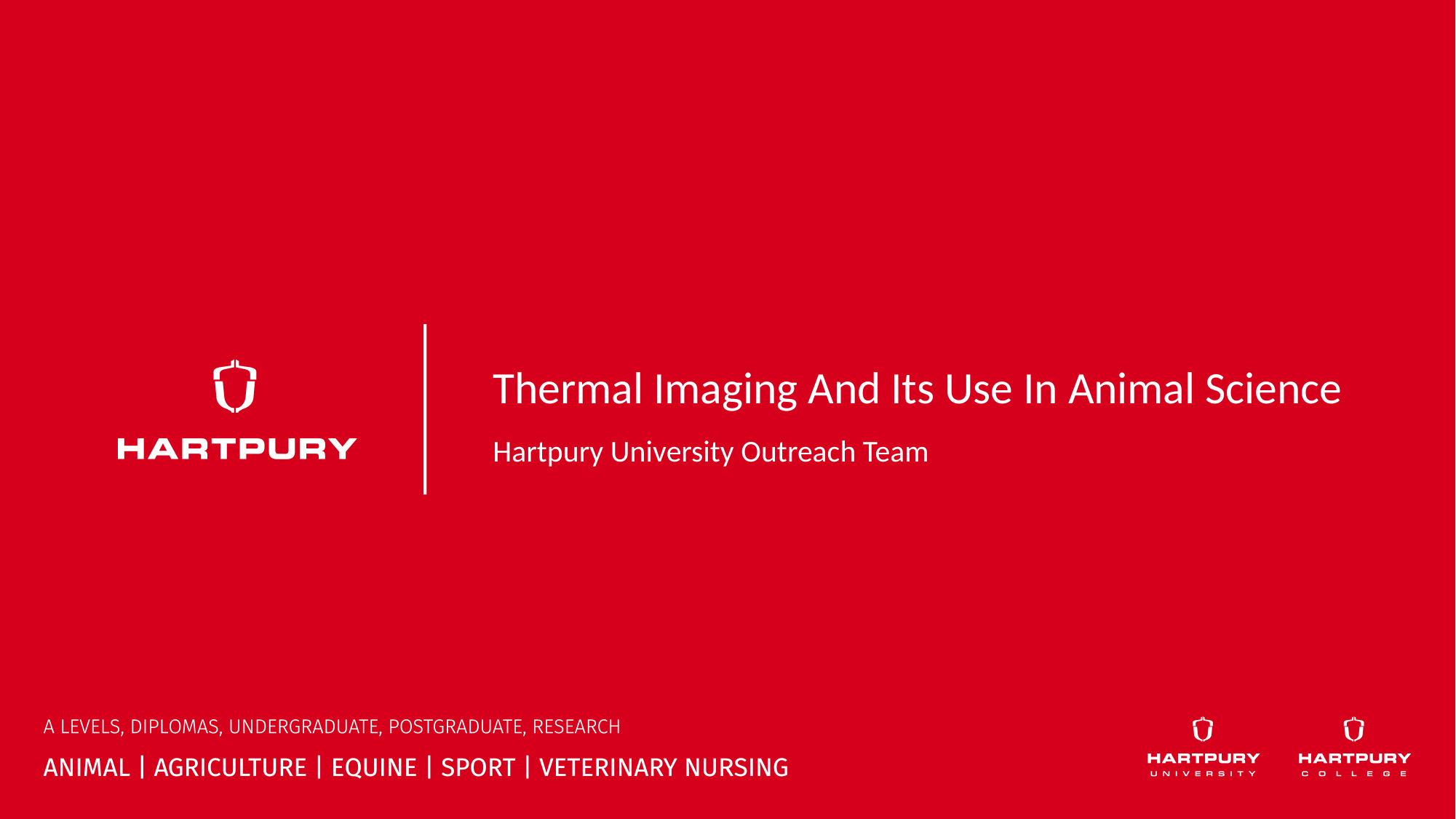

# Thermal Imaging And Its Use In Animal Science
Hartpury University Outreach Team